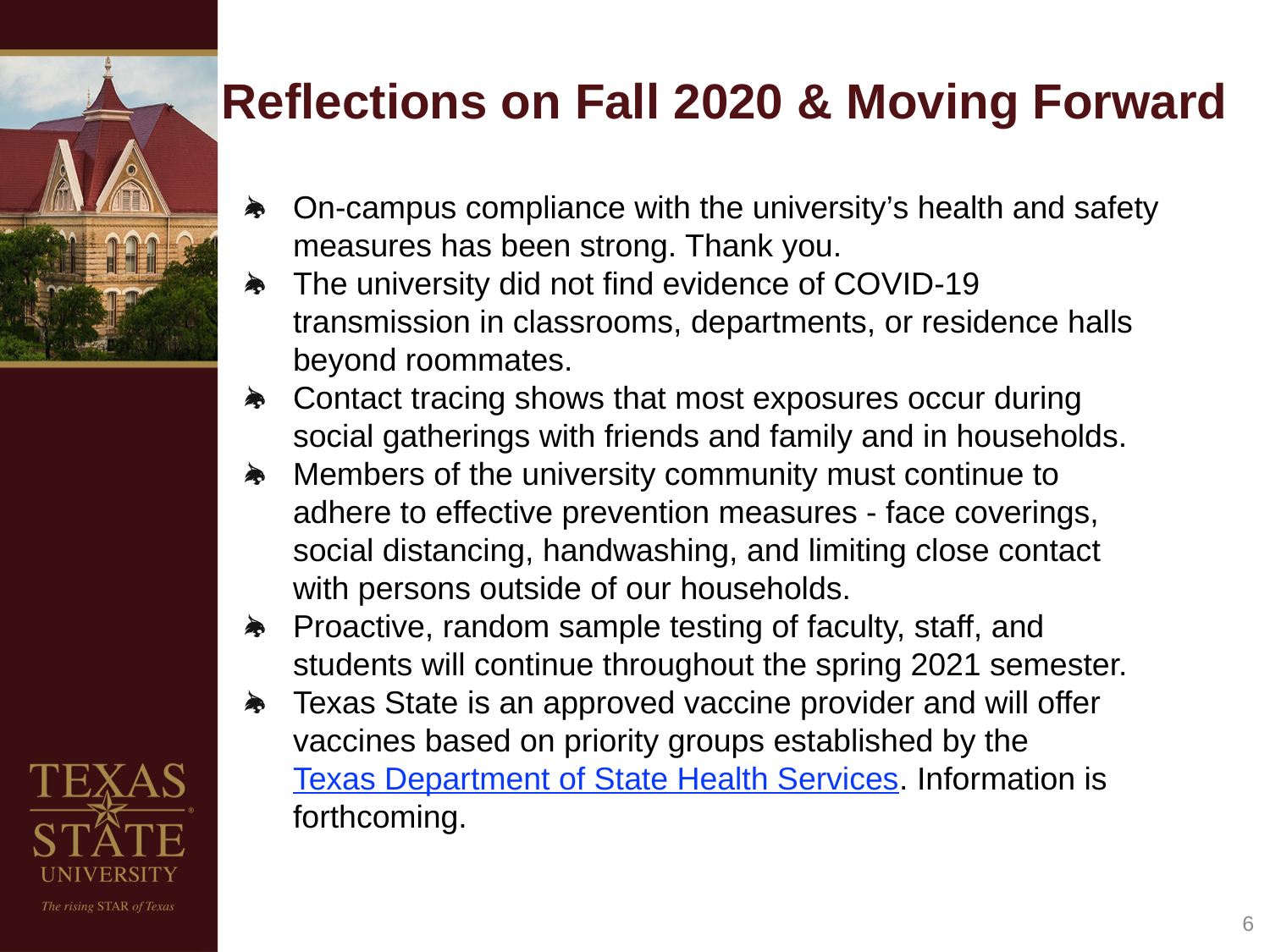

# Reflections on Fall 2020 & Moving Forward
On-campus compliance with the university’s health and safety measures has been strong. Thank you.
The university did not find evidence of COVID-19 transmission in classrooms, departments, or residence halls beyond roommates.
Contact tracing shows that most exposures occur during social gatherings with friends and family and in households.
Members of the university community must continue to adhere to effective prevention measures - face coverings, social distancing, handwashing, and limiting close contact with persons outside of our households.
Proactive, random sample testing of faculty, staff, and students will continue throughout the spring 2021 semester.
Texas State is an approved vaccine provider and will offer vaccines based on priority groups established by the Texas Department of State Health Services. Information is forthcoming.
6